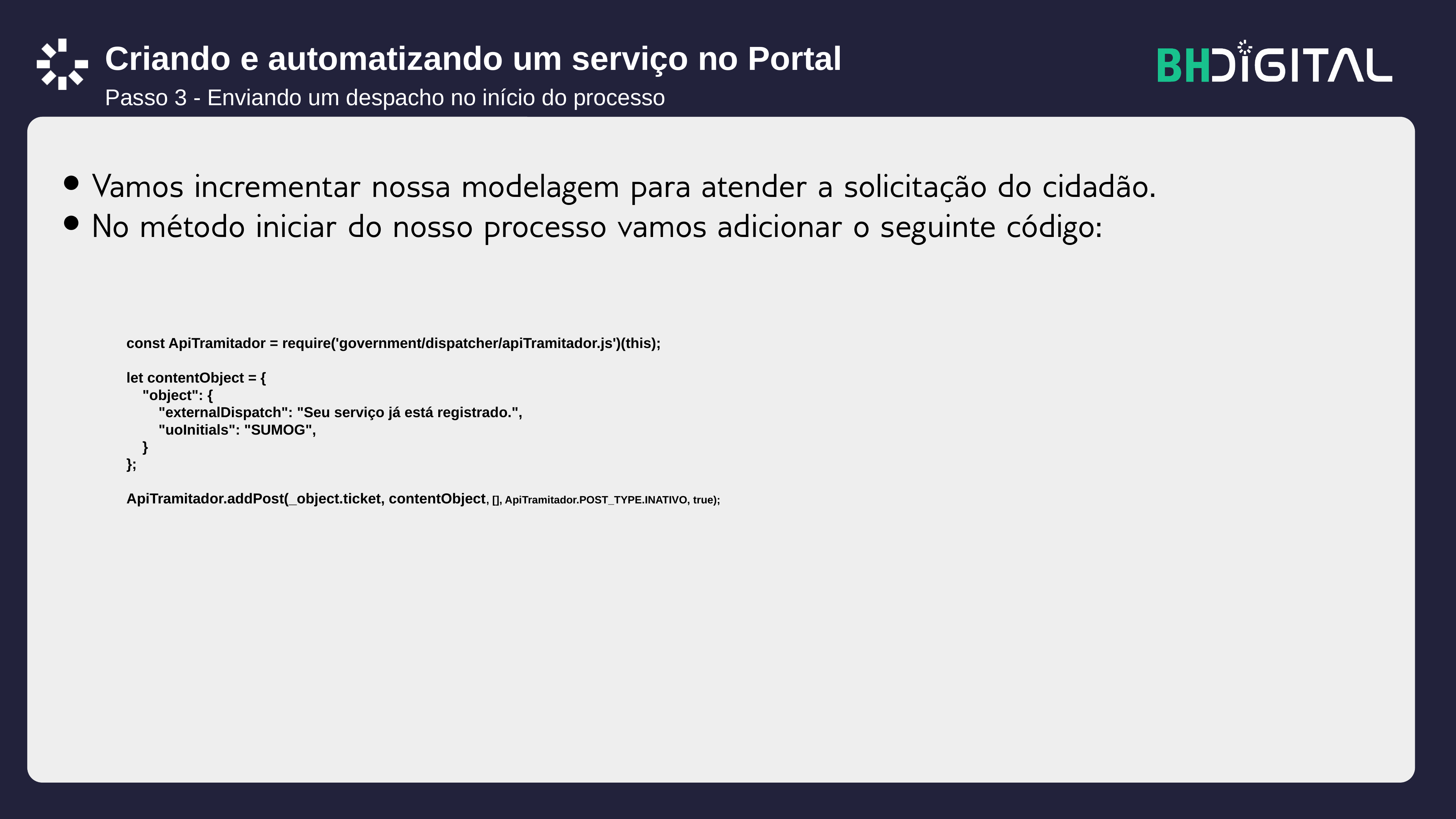

Criando e automatizando um serviço no Portal
Passo 3 - Enviando um despacho no início do processo

Vamos incrementar nossa modelagem para atender a solicitação do cidadão.
No método iniciar do nosso processo vamos adicionar o seguinte código:

    const ApiTramitador = require('government/dispatcher/apiTramitador.js')(this);

    let contentObject = {
        "object": {
            "externalDispatch": "Seu serviço já está registrado.",
            "uoInitials": "SUMOG",
        }
    };

    ApiTramitador.addPost(_object.ticket, contentObject, [], ApiTramitador.POST_TYPE.INATIVO, true);